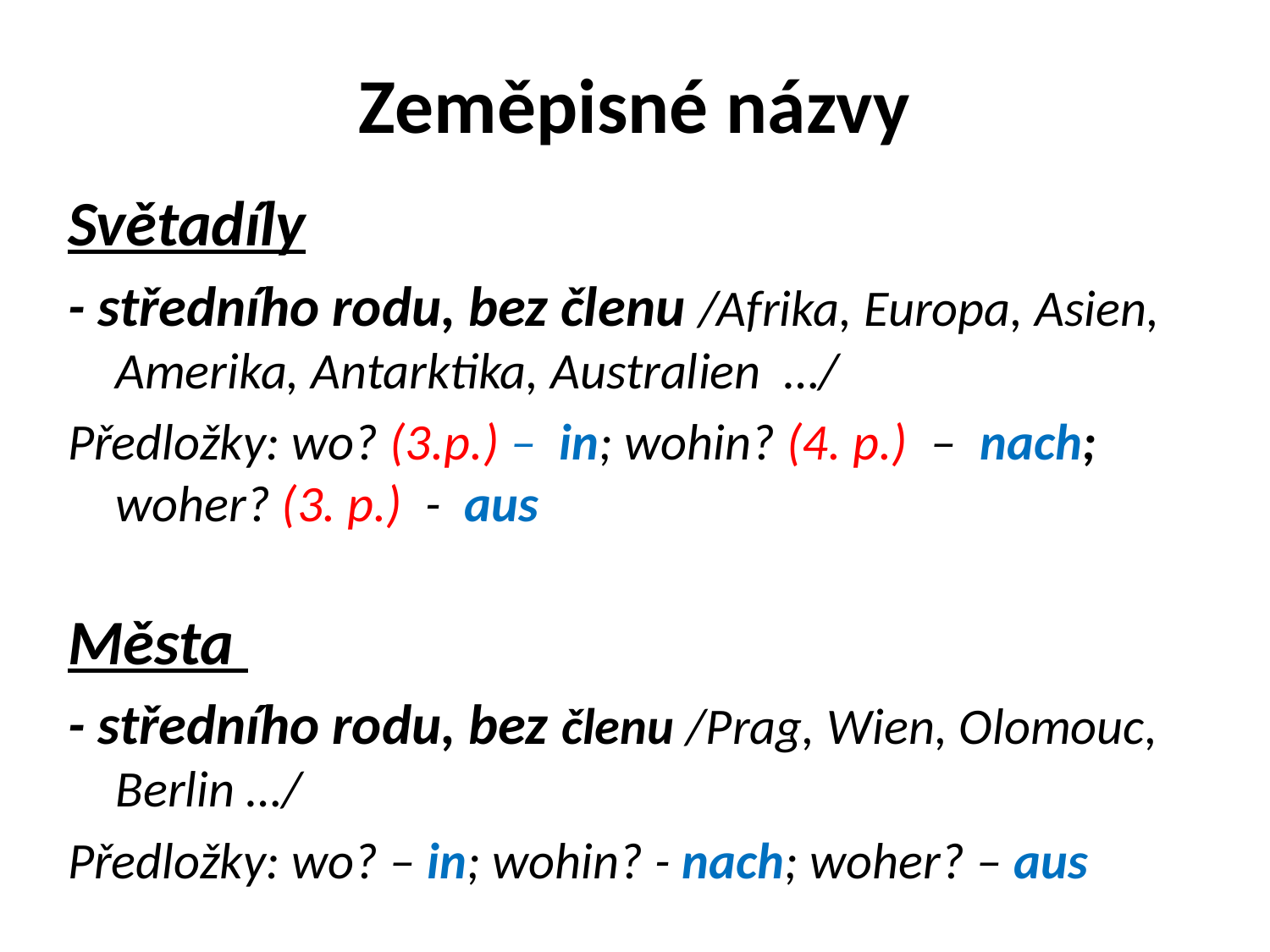

# Zeměpisné názvy
Světadíly
- středního rodu, bez členu /Afrika, Europa, Asien, Amerika, Antarktika, Australien  …/
Předložky: wo? (3.p.) –  in; wohin? (4. p.)  –  nach; woher? (3. p.)  -  aus

Města
- středního rodu, bez členu /Prag, Wien, Olomouc, Berlin …/
Předložky: wo? – in; wohin? - nach; woher? – aus